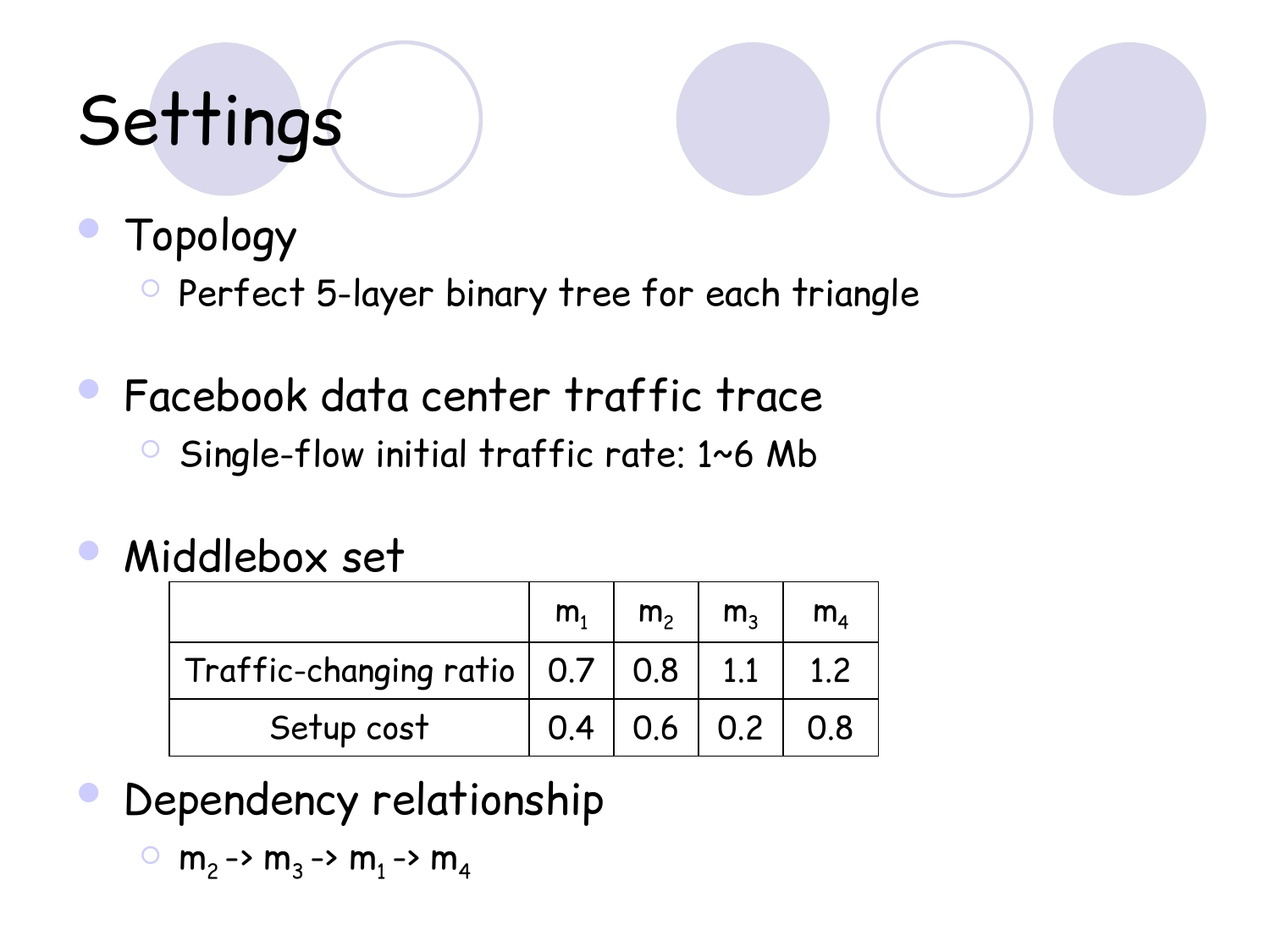

# Settings
Topology
Perfect 5-layer binary tree for each triangle

Facebook data center traffic trace
Single-flow initial traffic rate: 1~6 Mb

Middlebox set

Dependency relationship
m2 -> m3 -> m1 -> m4

|  | m1 | m2 | m3 | m4 |
| --- | --- | --- | --- | --- |
| Traffic-changing ratio | 0.7 | 0.8 | 1.1 | 1.2 |
| Setup cost | 0.4 | 0.6 | 0.2 | 0.8 |